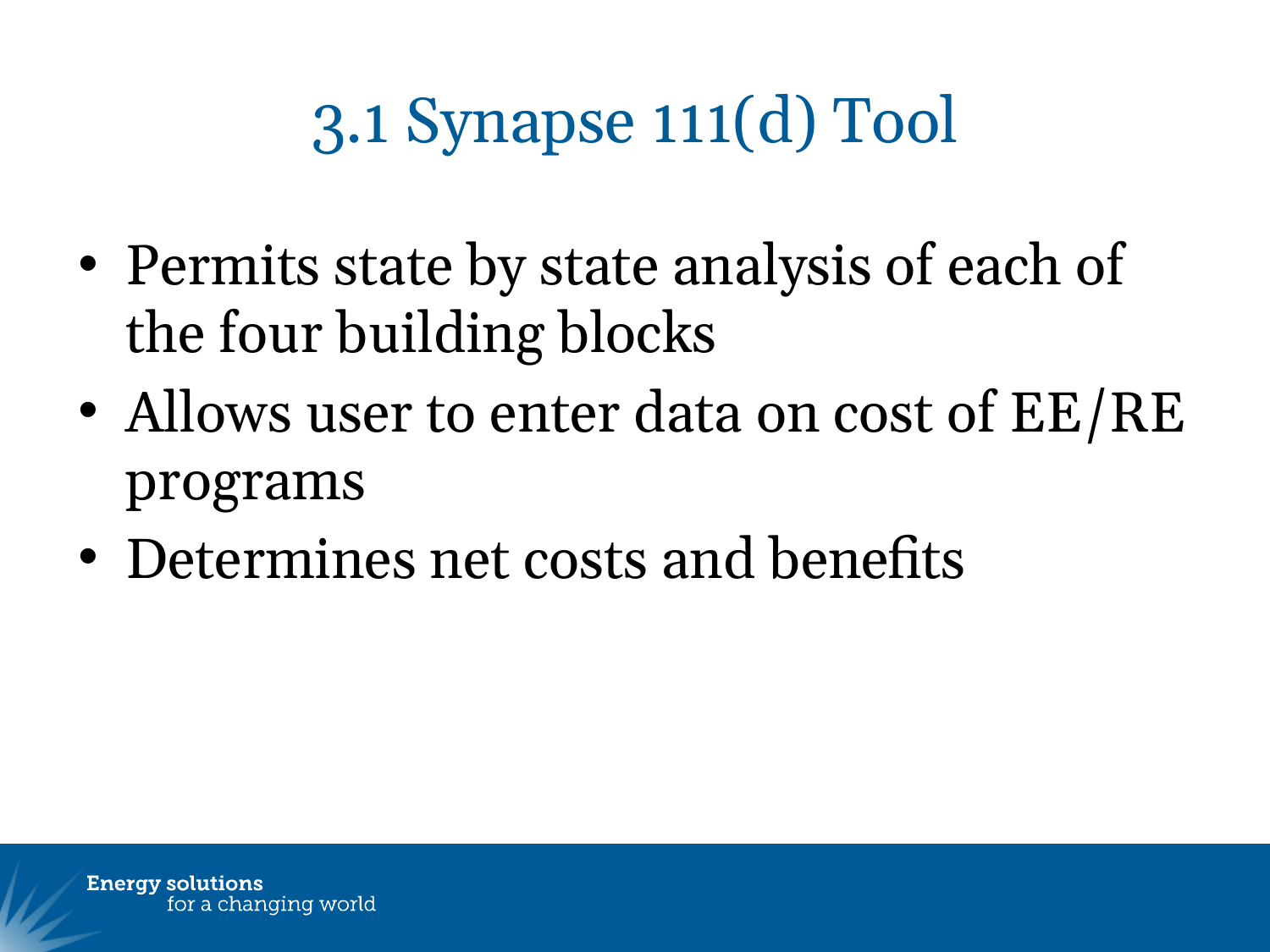

# 3.1 Synapse 111(d) Tool
Permits state by state analysis of each of the four building blocks
Allows user to enter data on cost of EE/RE programs
Determines net costs and benefits